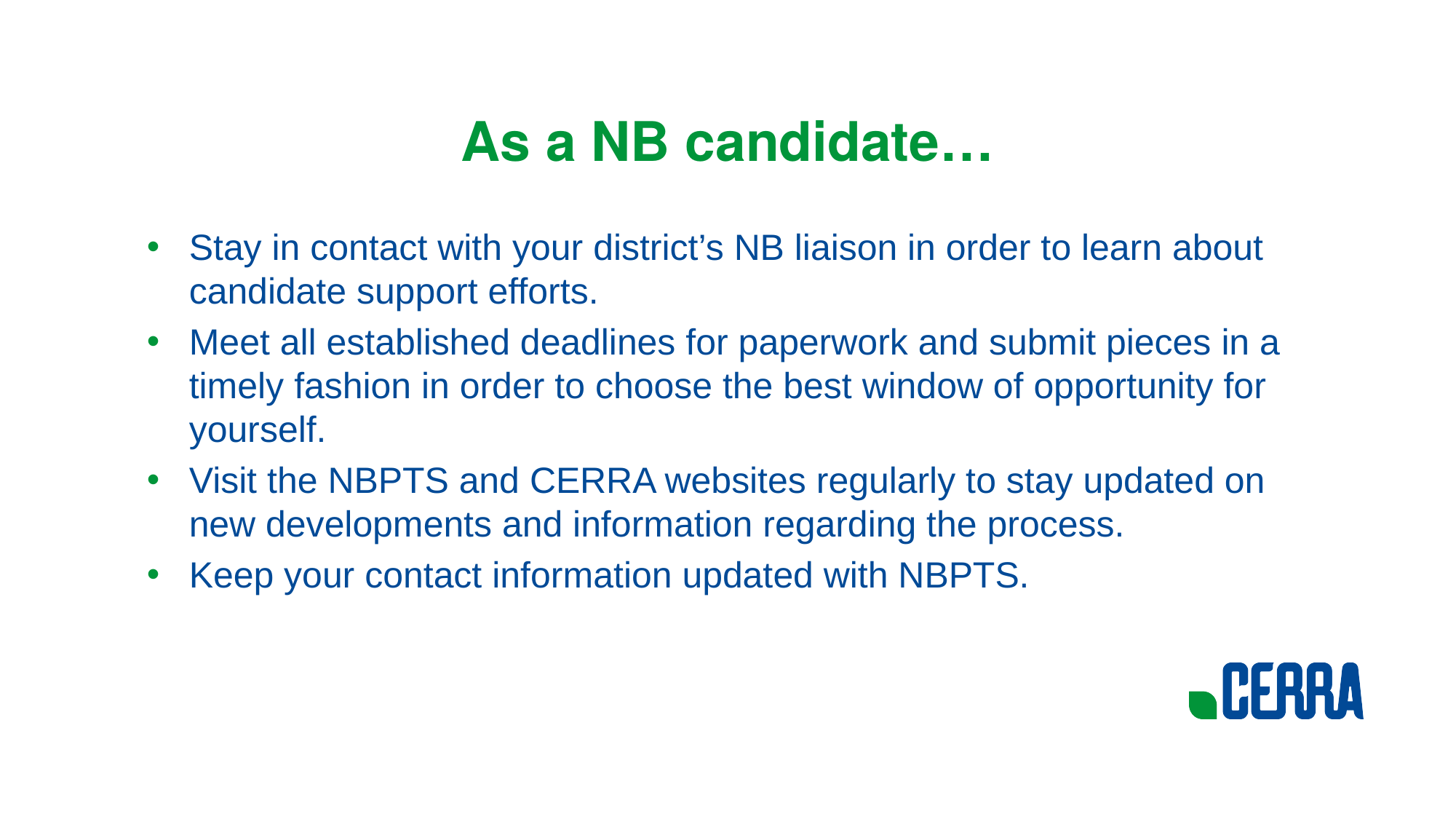

# As a NB candidate…
Stay in contact with your district’s NB liaison in order to learn about candidate support efforts.
Meet all established deadlines for paperwork and submit pieces in a timely fashion in order to choose the best window of opportunity for yourself.
Visit the NBPTS and CERRA websites regularly to stay updated on new developments and information regarding the process.
Keep your contact information updated with NBPTS.